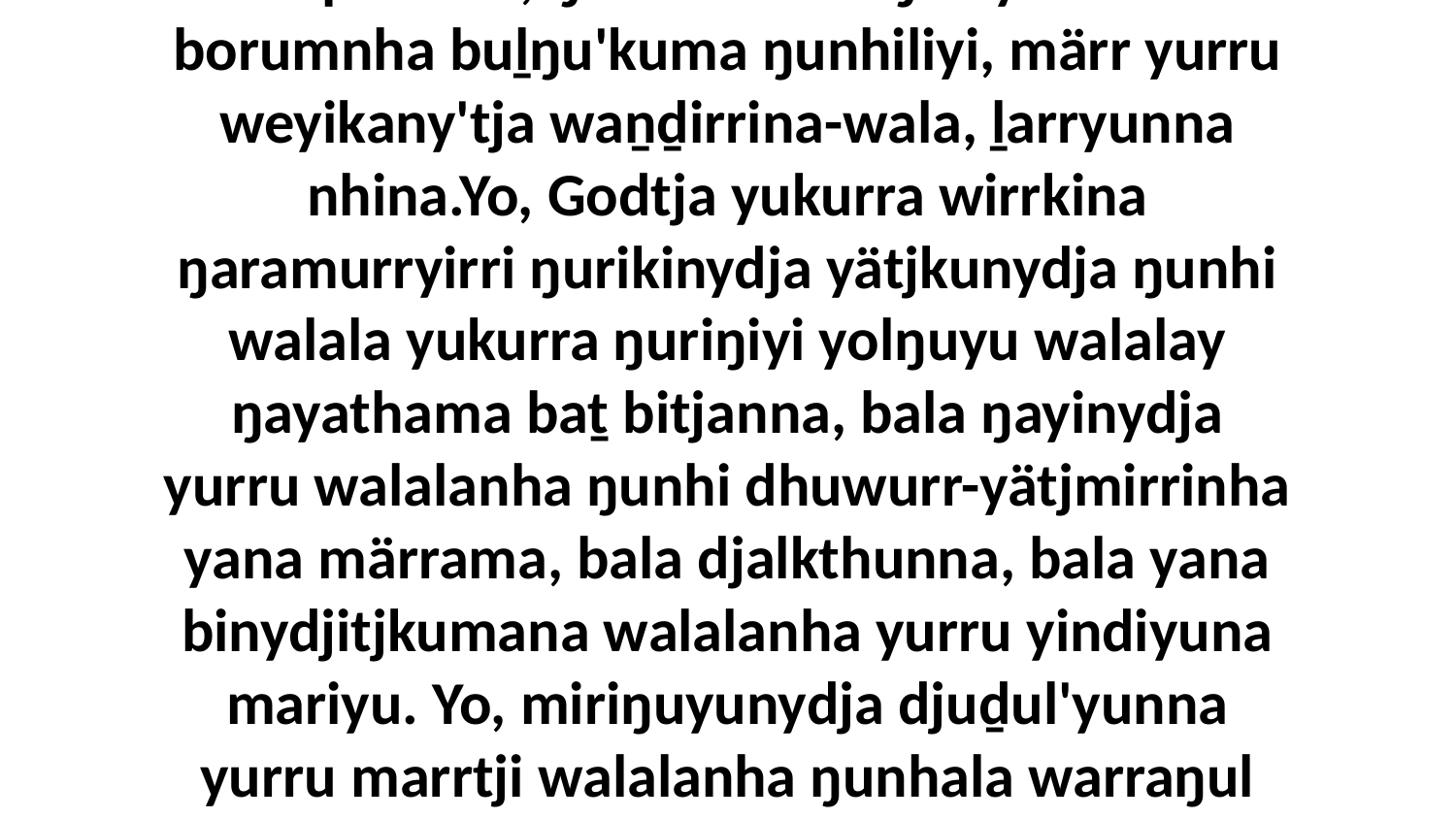

19-20 Bala ŋayinydja dhunupa ŋuriŋi djiwarr'wuyyunydja yolŋuyu gupthun ŋunhi gayittja nhanbalay buku-ḻiw'marama wäŋakurru, ḏatj bitjandhi, gulkthundja marrtji ŋunhi ḻingarrnydja bukmaknha yana, bala yana djoṉgumanydja, bala djalkthunna binydjitjkunharawuna. Yo, djalkthundja ŋayi marrtji ḻingarrnydja ŋunhi ŋunhiwala rupa'lilina, ŋunhi walala ŋuli yukurra borumnha buḻŋu'kuma ŋunhiliyi, märr yurru weyikany'tja waṉḏirrina-wala, ḻarryunna nhina.Yo, Godtja yukurra wirrkina ŋaramurryirri ŋurikinydja yätjkunydja ŋunhi walala yukurra ŋuriŋiyi yolŋuyu walalay ŋayathama baṯ bitjanna, bala ŋayinydja yurru walalanha ŋunhi dhuwurr-yätjmirrinha yana märrama, bala djalkthunna, bala yana binydjitjkumana walalanha yurru yindiyuna mariyu. Yo, miriŋuyunydja djuḏul'yunna yurru marrtji walalanha ŋunhala warraŋul Godkalanydja wäŋaŋura, ga guḻku'na yurru ŋula nhämunha' yolŋu'-yulŋunydja burakirri, bala gulaŋdja yurru waṉḏirri nhina bitjan gapu mayaŋ ḻarryurru nhini dhuḻupurrnha dhikana; bena-wala yurru gulaŋ ḻarryun nhina, yana liŋgu ga warrpam'nha yurru wäŋanydja ḻupthunmaramana gulaŋdhunydja bena yana wal'ŋu barrku-ḏakthunna yurru ḻiw'marama.